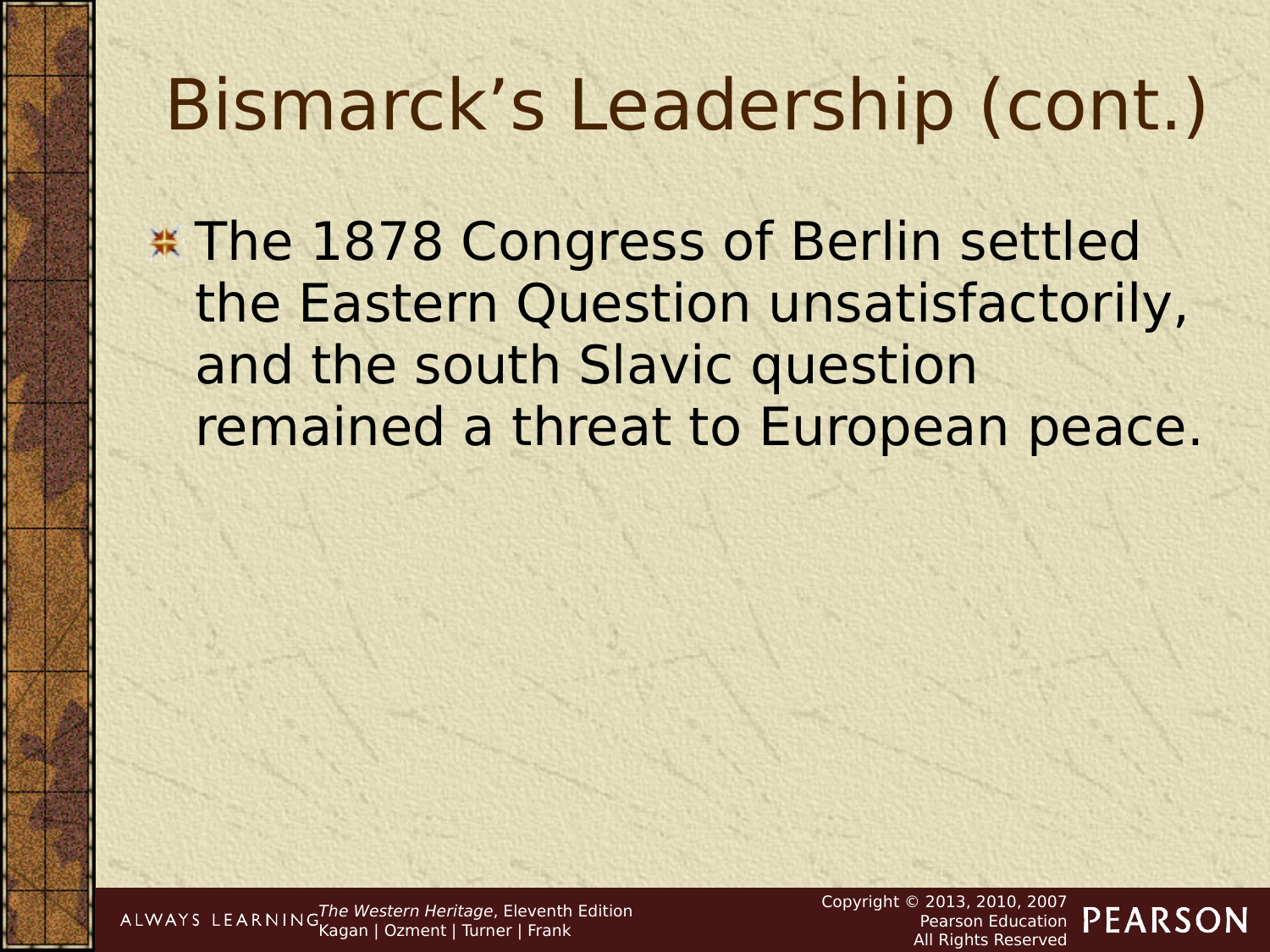

Bismarck’s Leadership (cont.)
The 1878 Congress of Berlin settled the Eastern Question unsatisfactorily, and the south Slavic question remained a threat to European peace.